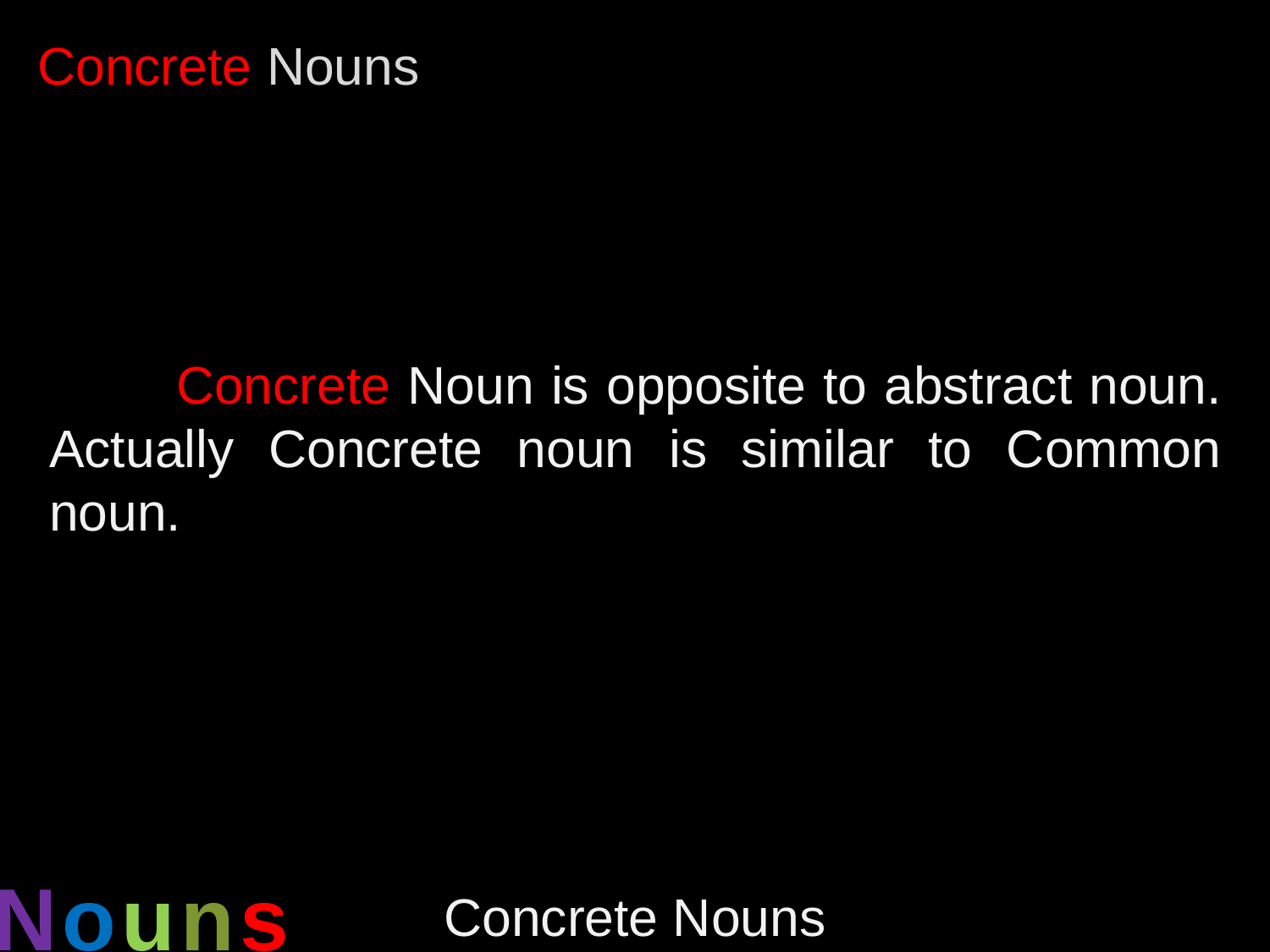

Concrete Nouns
	Concrete Noun is opposite to abstract noun. Actually Concrete noun is similar to Common noun.
Nouns
Concrete Nouns